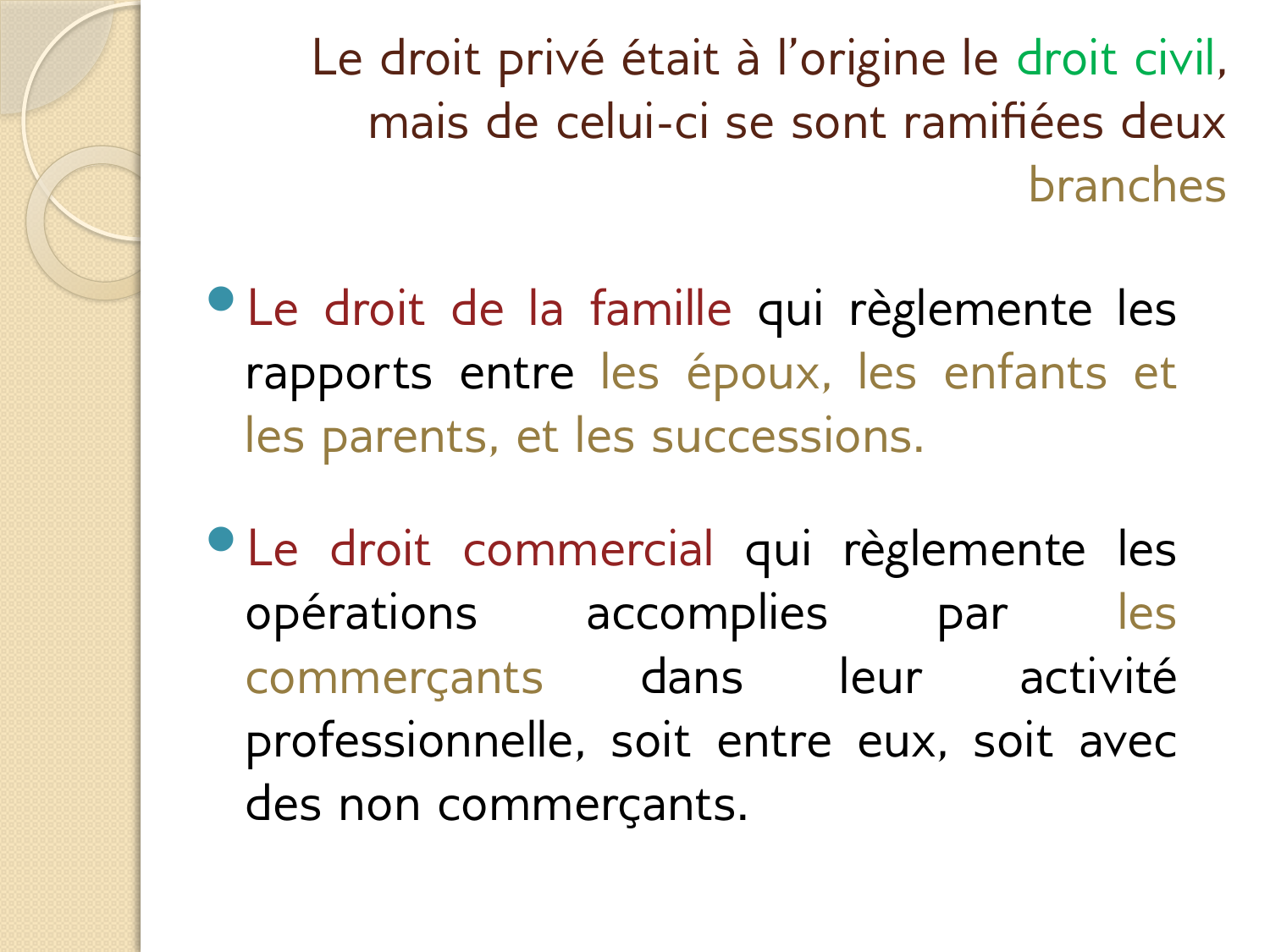

# Le droit privé était à l’origine le droit civil, mais de celui-ci se sont ramifiées deux branches

Le droit de la famille qui règlemente les rapports entre les époux, les enfants et les parents, et les successions.

Le droit commercial qui règlemente les opérations accomplies par les commerçants dans leur activité professionnelle, soit entre eux, soit avec des non commerçants.